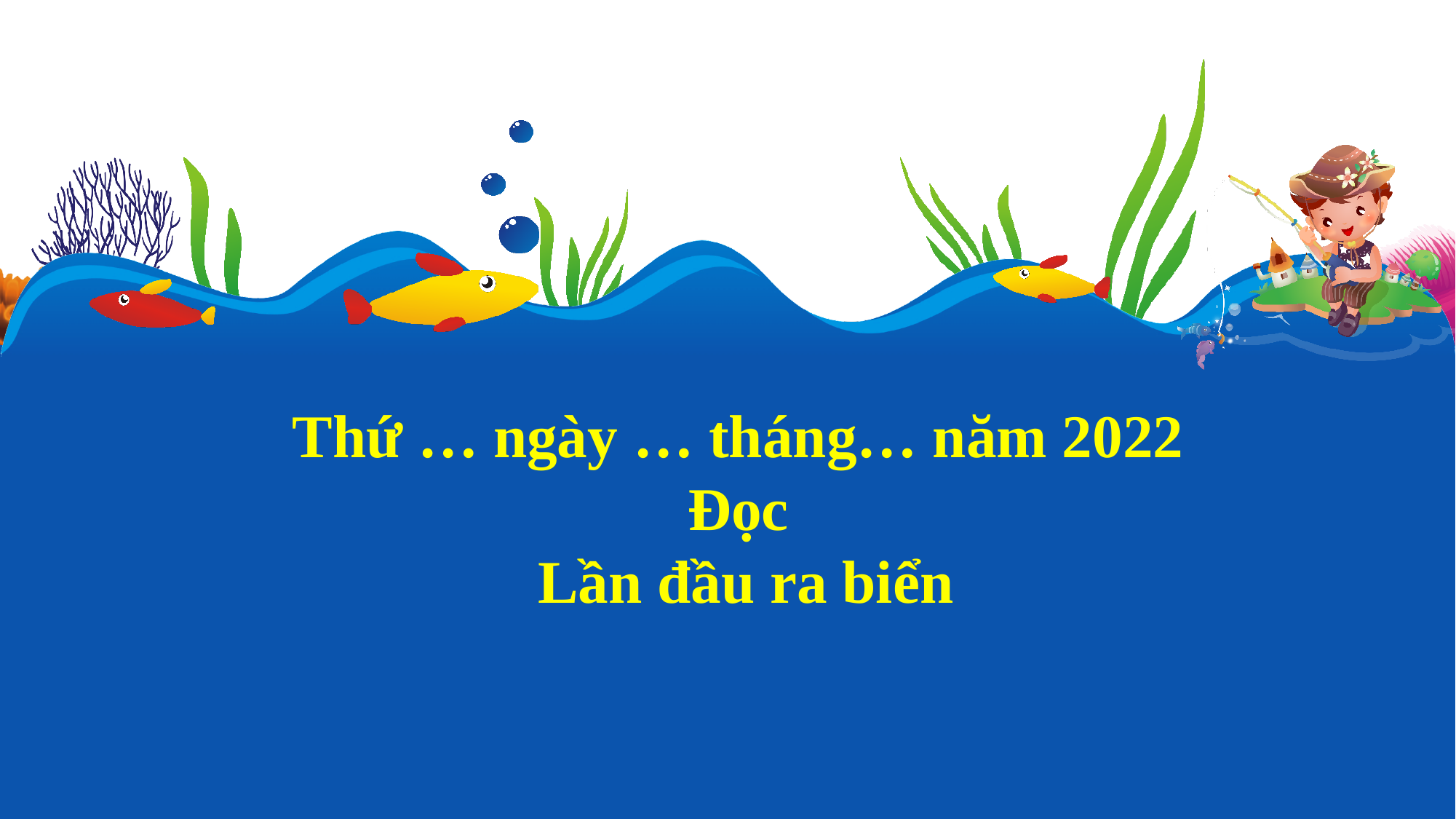

Thứ … ngày … tháng… năm 2022
Đọc
 Lần đầu ra biển